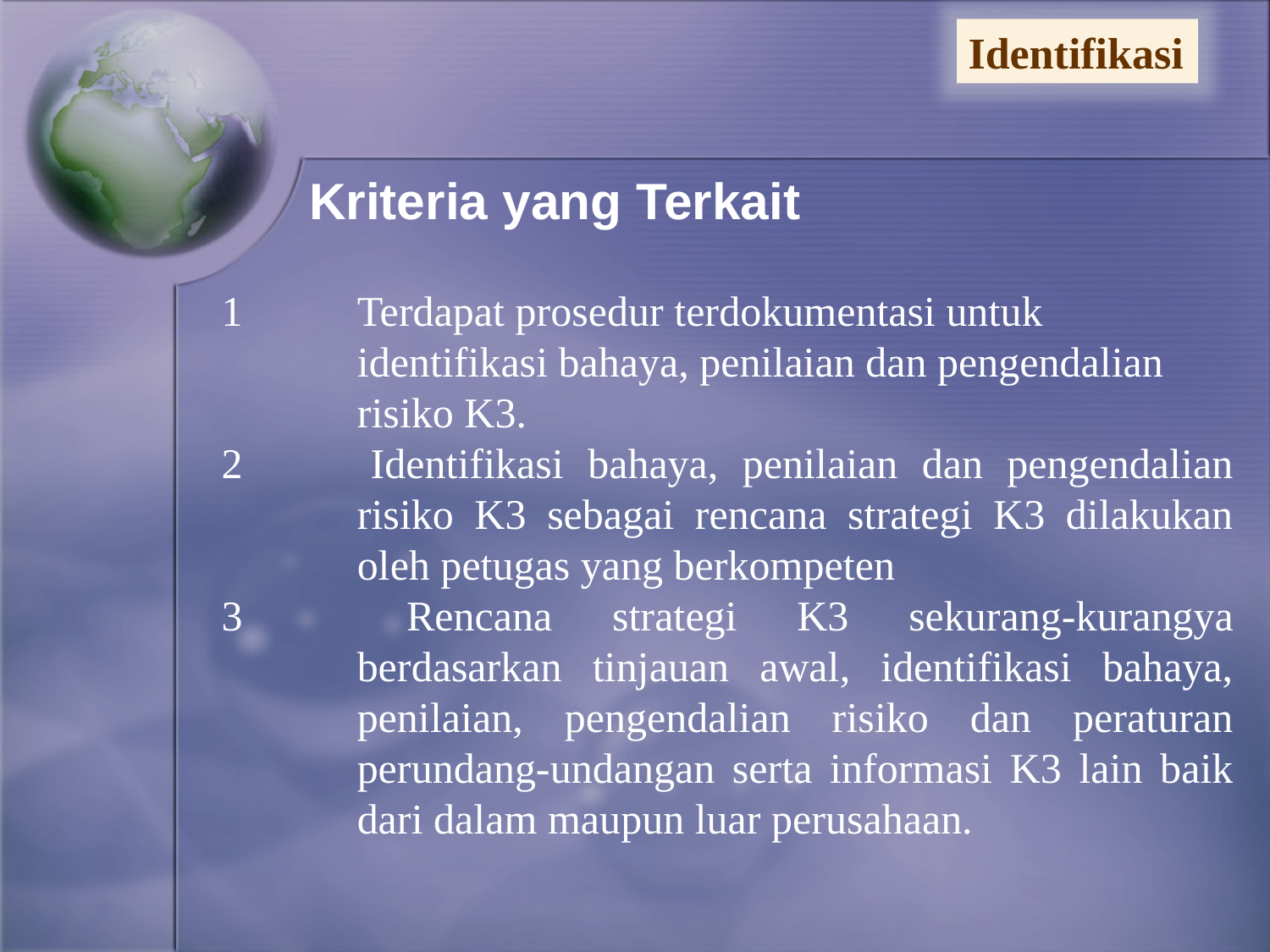

Identifikasi
# Kriteria yang Terkait
1 	Terdapat prosedur terdokumentasi untuk identifikasi bahaya, penilaian dan pengendalian risiko K3.
2 	Identifikasi bahaya, penilaian dan pengendalian risiko K3 sebagai rencana strategi K3 dilakukan oleh petugas yang berkompeten
3 	Rencana strategi K3 sekurang-kurangya berdasarkan tinjauan awal, identifikasi bahaya, penilaian, pengendalian risiko dan peraturan perundang-undangan serta informasi K3 lain baik dari dalam maupun luar perusahaan.